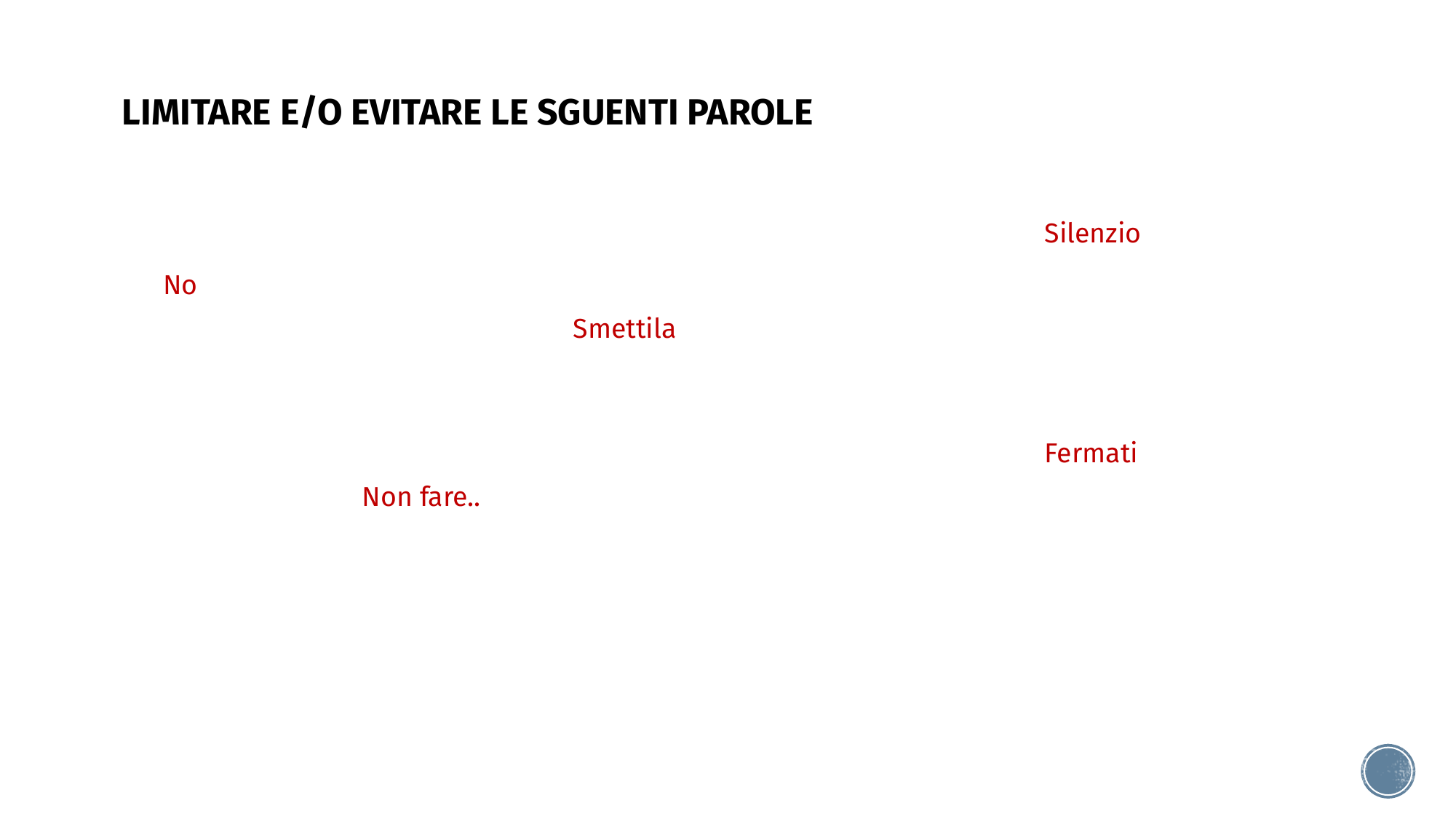

LIMITARE E/O EVITARE LE SGUENTI PAROLE
Silenzio
No
Smettila
Fermati
Non fare..